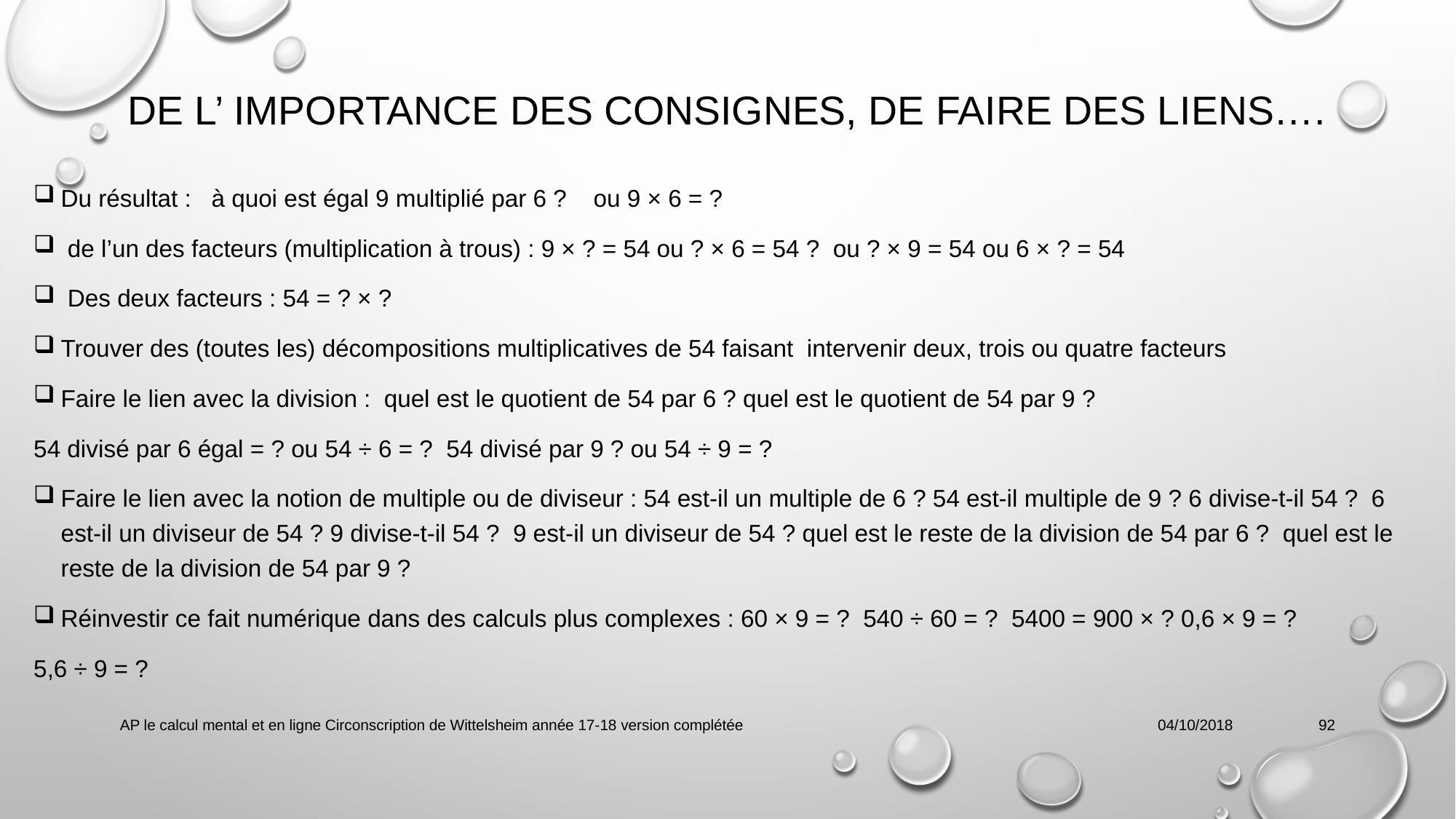

# DE l’ IMPORTANCE DES CONSIGNES, de faire des liens….
Du résultat :   à quoi est égal 9 multiplié par 6 ?    ou 9 × 6 = ?
 de l’un des facteurs (multiplication à trous) : 9 × ? = 54 ou ? × 6 = 54 ?  ou ? × 9 = 54 ou 6 × ? = 54
 Des deux facteurs : 54 = ? × ?
Trouver des (toutes les) décompositions multiplicatives de 54 faisant  intervenir deux, trois ou quatre facteurs
Faire le lien avec la division :  quel est le quotient de 54 par 6 ? quel est le quotient de 54 par 9 ?
54 divisé par 6 égal = ? ou 54 ÷ 6 = ?  54 divisé par 9 ? ou 54 ÷ 9 = ?
Faire le lien avec la notion de multiple ou de diviseur : 54 est-il un multiple de 6 ? 54 est-il multiple de 9 ? 6 divise-t-il 54 ?  6 est-il un diviseur de 54 ? 9 divise-t-il 54 ?  9 est-il un diviseur de 54 ? quel est le reste de la division de 54 par 6 ?  quel est le reste de la division de 54 par 9 ?
Réinvestir ce fait numérique dans des calculs plus complexes : 60 × 9 = ?  540 ÷ 60 = ?  5400 = 900 × ? 0,6 × 9 = ?
5,6 ÷ 9 = ?

AP le calcul mental et en ligne Circonscription de Wittelsheim année 17-18 version complétée
04/10/2018
92